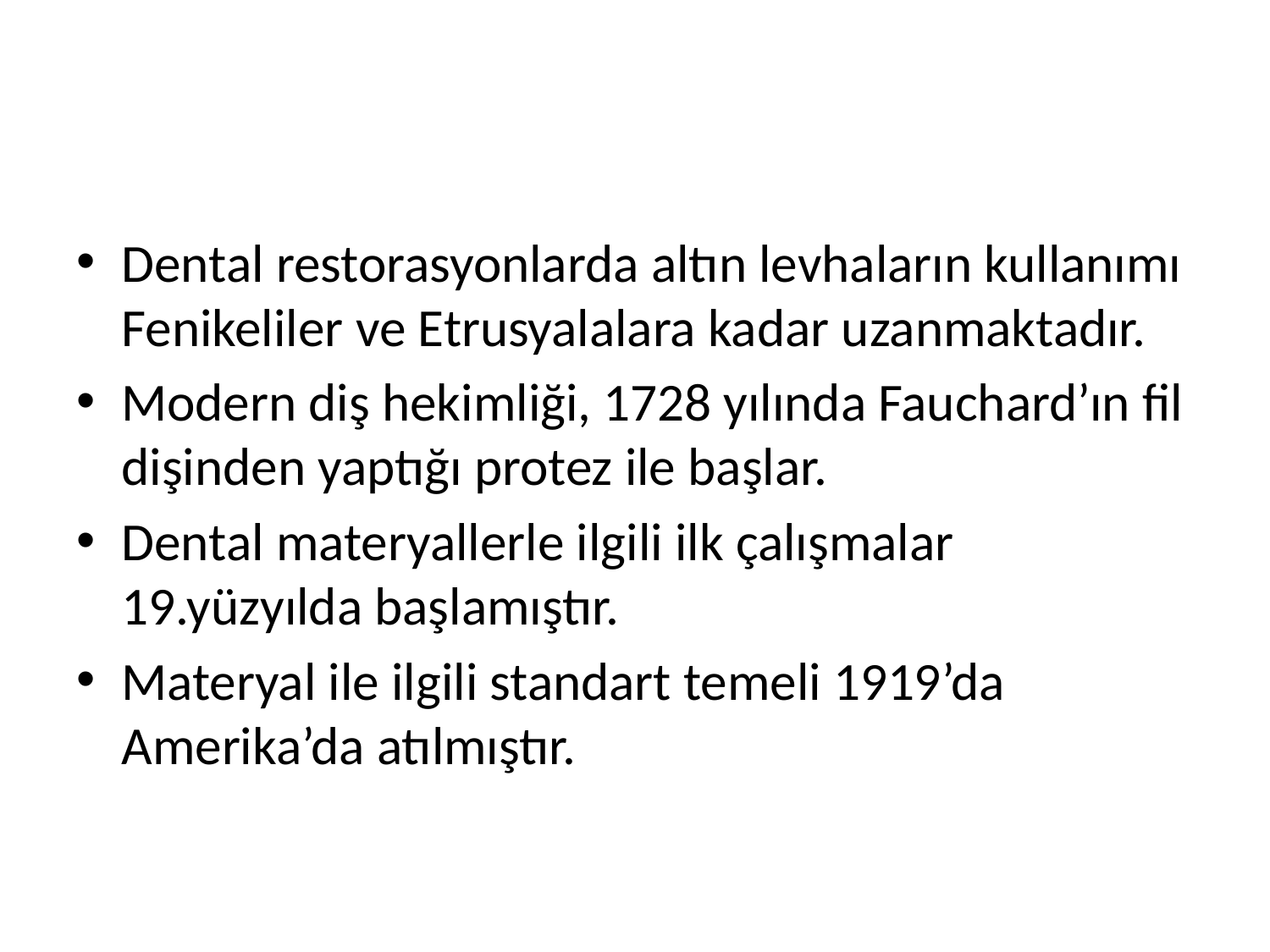

#
Dental restorasyonlarda altın levhaların kullanımı Fenikeliler ve Etrusyalalara kadar uzanmaktadır.
Modern diş hekimliği, 1728 yılında Fauchard’ın fil dişinden yaptığı protez ile başlar.
Dental materyallerle ilgili ilk çalışmalar 19.yüzyılda başlamıştır.
Materyal ile ilgili standart temeli 1919’da Amerika’da atılmıştır.